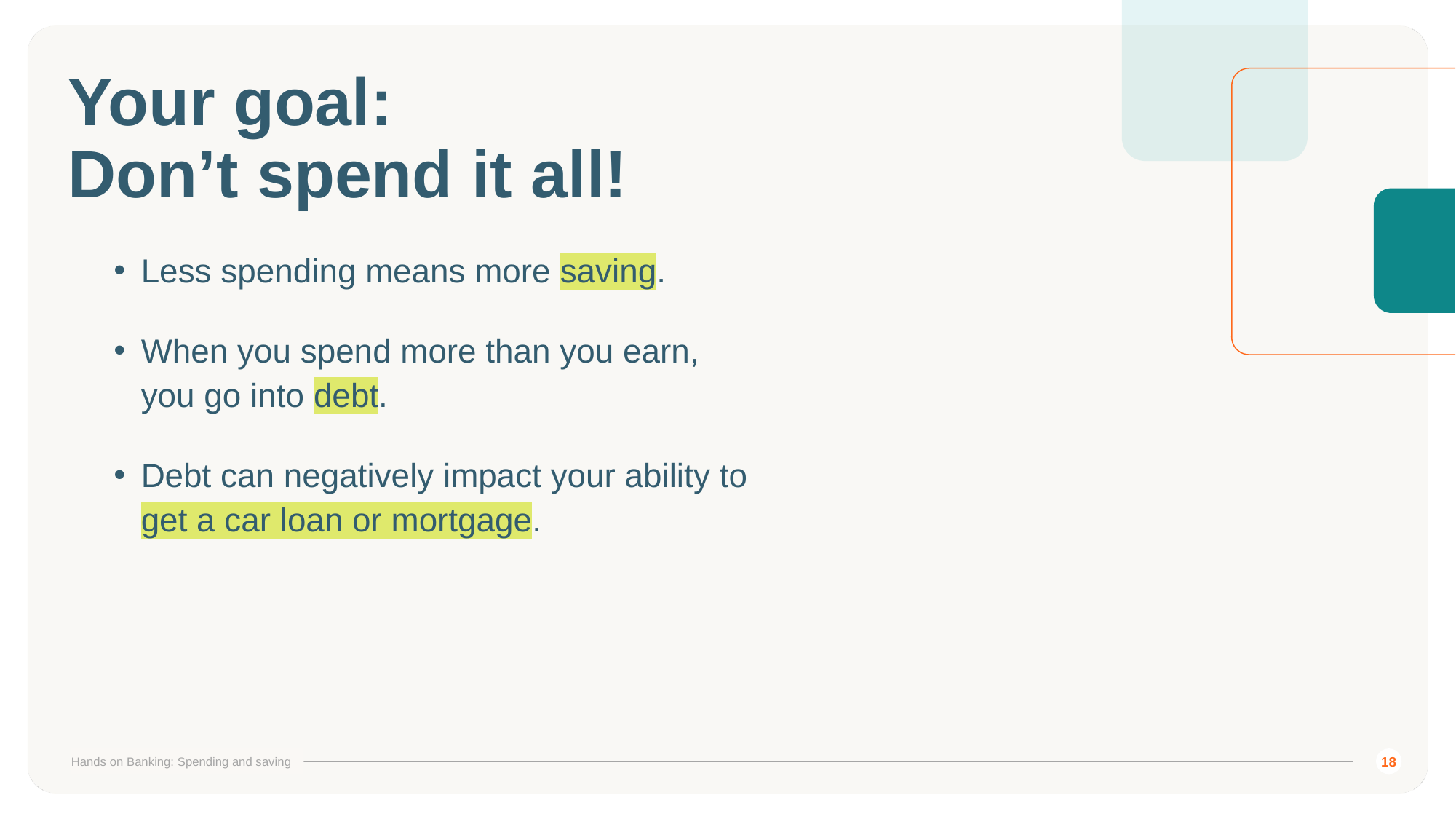

# Your goal: Don’t spend it all!
Less spending means more saving.
When you spend more than you earn,
you go into debt.
Debt can negatively impact your ability to get a car loan or mortgage.